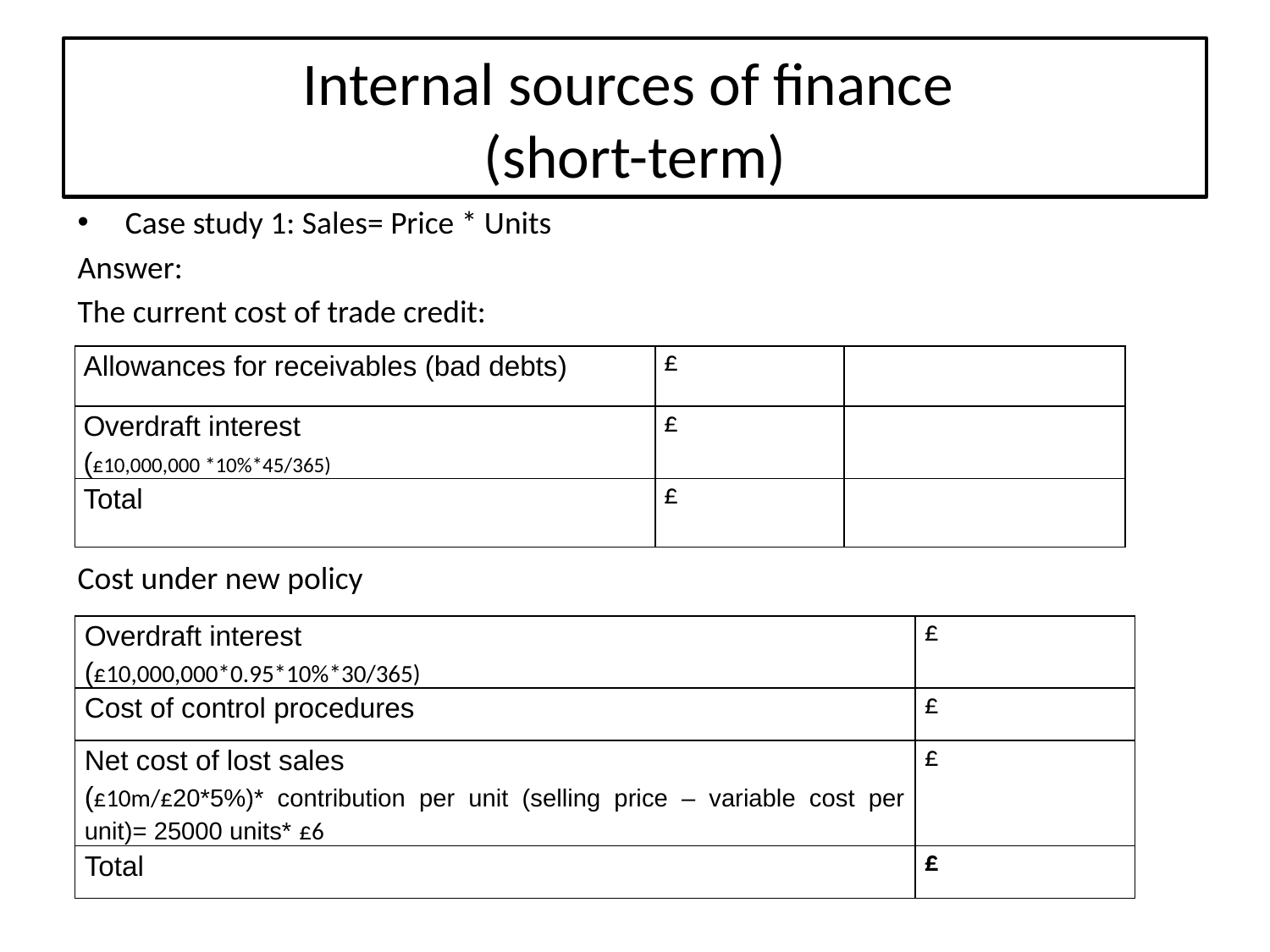

# Internal sources of finance (short-term)
Case study 1: Sales= Price * Units
Answer:
The current cost of trade credit:

Cost under new policy
| Allowances for receivables (bad debts) | £ |  |
| --- | --- | --- |
| Overdraft interest (£10,000,000 \*10%\*45/365) | £ |  |
| Total | £ |  |
| Overdraft interest (£10,000,000\*0.95\*10%\*30/365) | £ |
| --- | --- |
| Cost of control procedures | £ |
| Net cost of lost sales (£10m/£20\*5%)\* contribution per unit (selling price – variable cost per unit)= 25000 units\* £6 | £ |
| Total | £ |